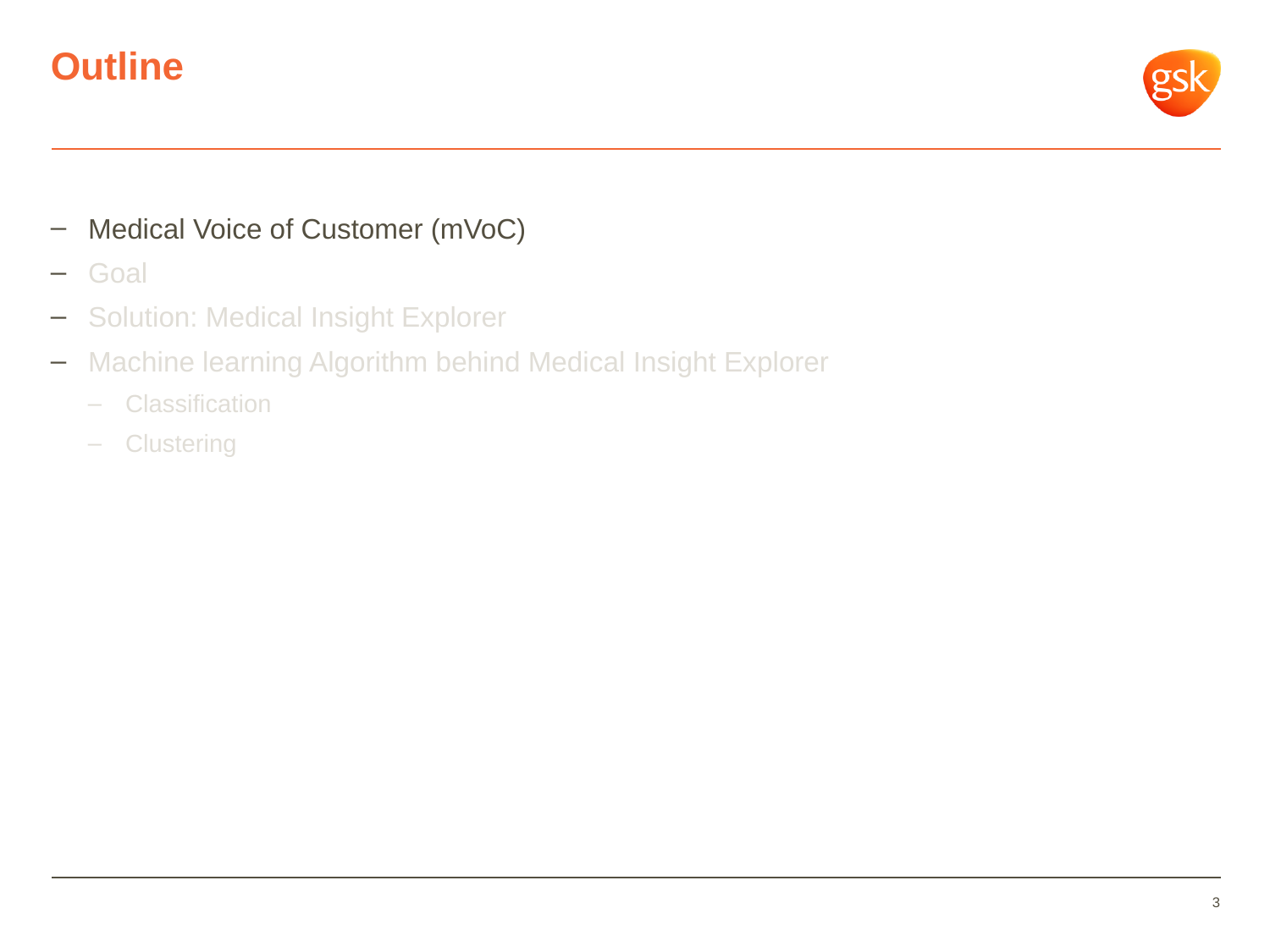

# Outline

Medical Voice of Customer (mVoC)
Goal
Solution: Medical Insight Explorer
Machine learning Algorithm behind Medical Insight Explorer
Classification
Clustering
3